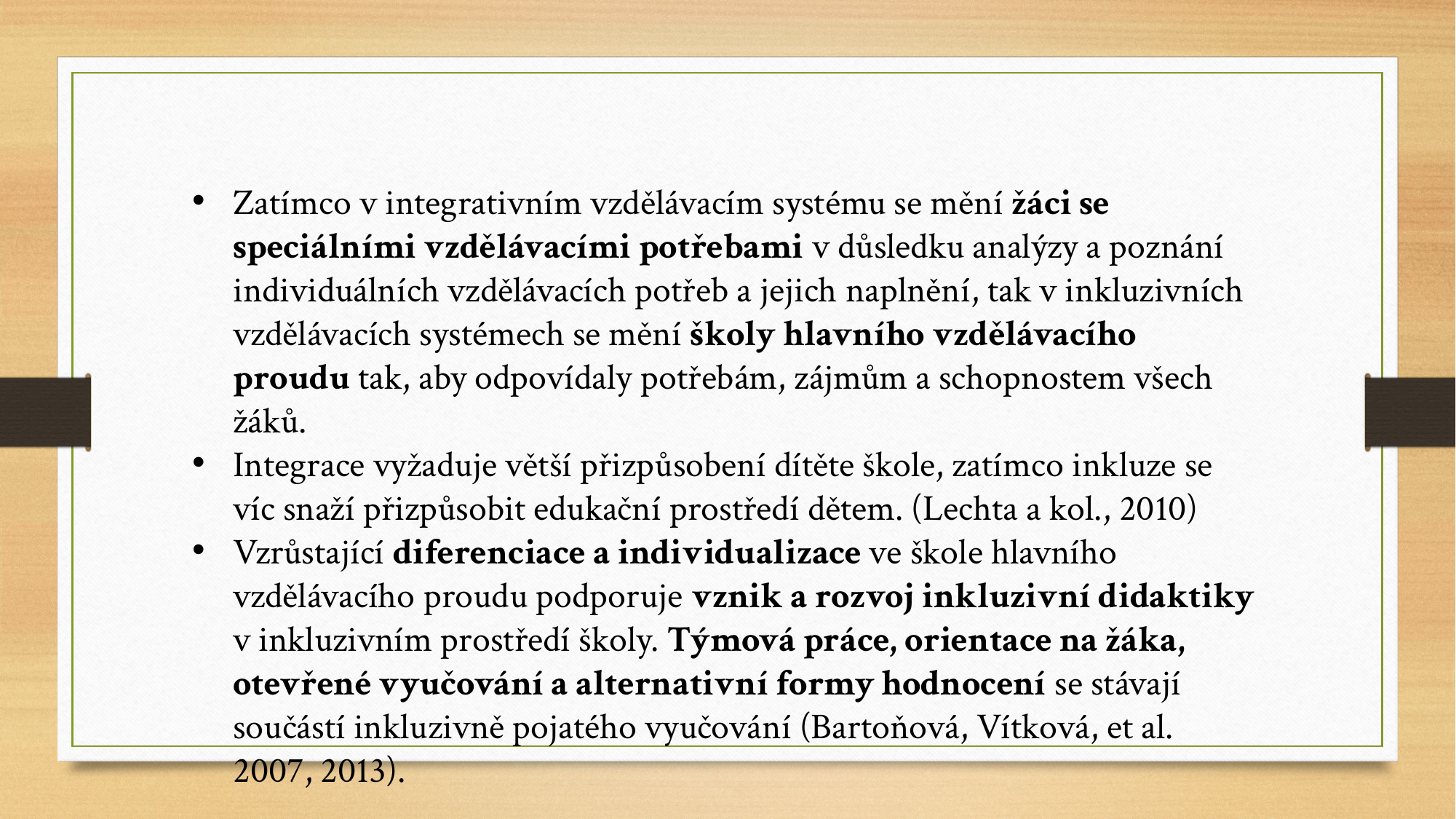

Zatímco v integrativním vzdělávacím systému se mění žáci se speciálními vzdělávacími potřebami v důsledku analýzy a poznání individuálních vzdělávacích potřeb a jejich naplnění, tak v inkluzivních vzdělávacích systémech se mění školy hlavního vzdělávacího proudu tak, aby odpovídaly potřebám, zájmům a schopnostem všech žáků.
Integrace vyžaduje větší přizpůsobení dítěte škole, zatímco inkluze se víc snaží přizpůsobit edukační prostředí dětem. (Lechta a kol., 2010)
Vzrůstající diferenciace a individualizace ve škole hlavního vzdělávacího proudu podporuje vznik a rozvoj inkluzivní didaktiky v inkluzivním prostředí školy. Týmová práce, orientace na žáka, otevřené vyučování a alternativní formy hodnocení se stávají součástí inkluzivně pojatého vyučování (Bartoňová, Vítková, et al. 2007, 2013).